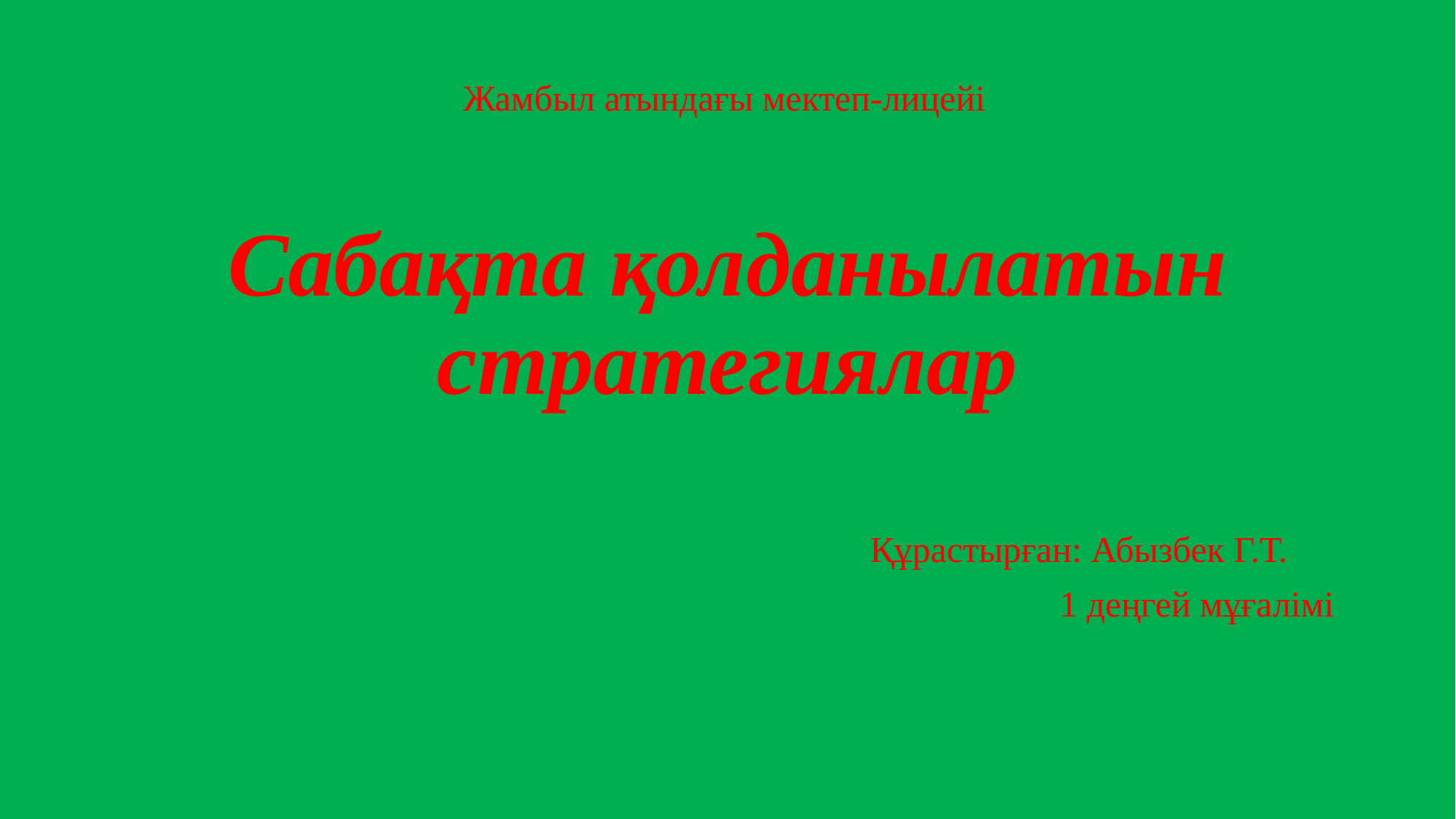

Жамбыл атындағы мектеп-лицейі
# Cабақта қолданылатын стратегиялар
Құрастырған: Абызбек Г.Т.
                          1 деңгей мұғалімі